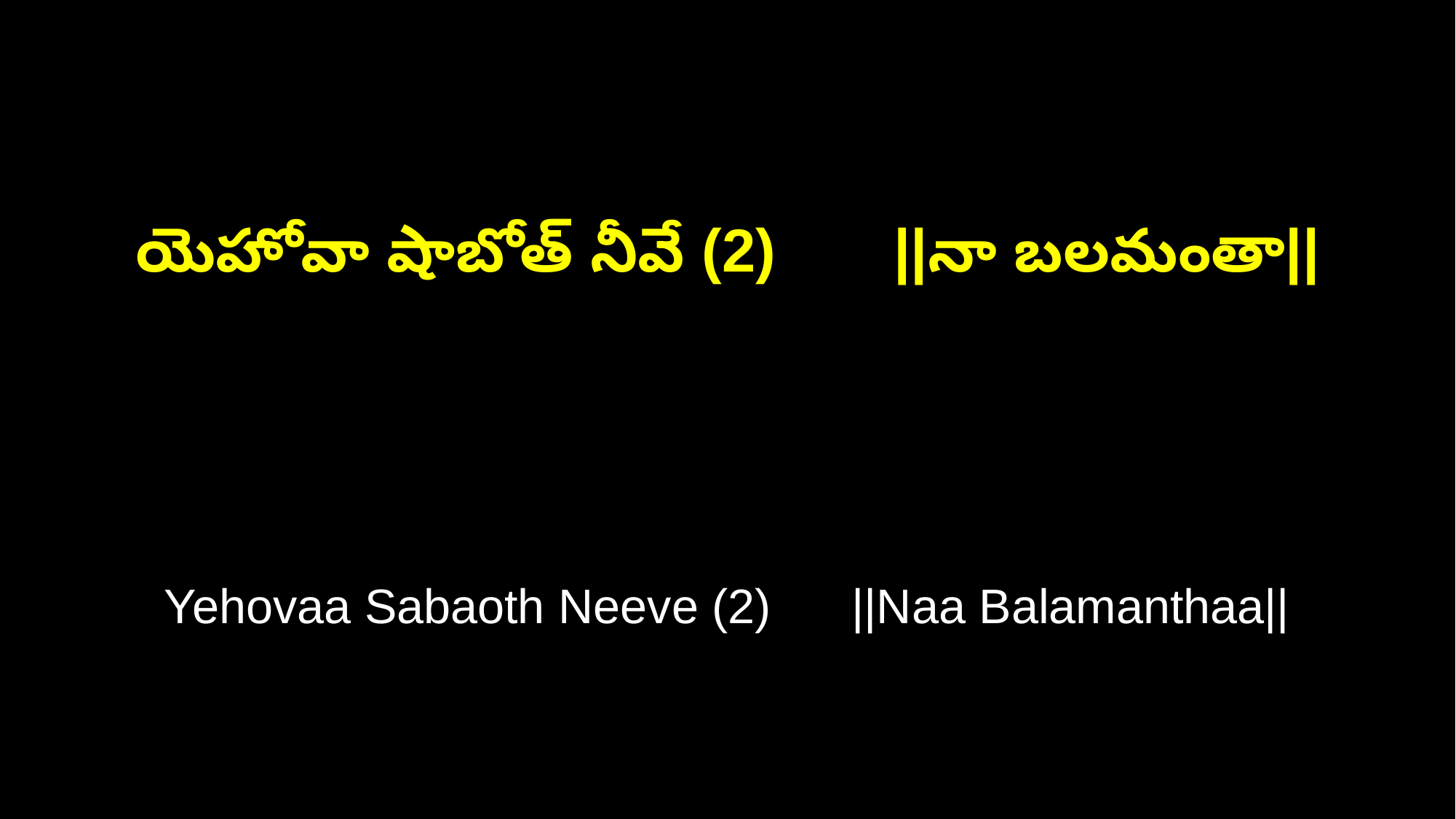

యెహోవా షాబోత్ నీవే (2)       ||నా బలమంతా||
Yehovaa Sabaoth Neeve (2)      ||Naa Balamanthaa||